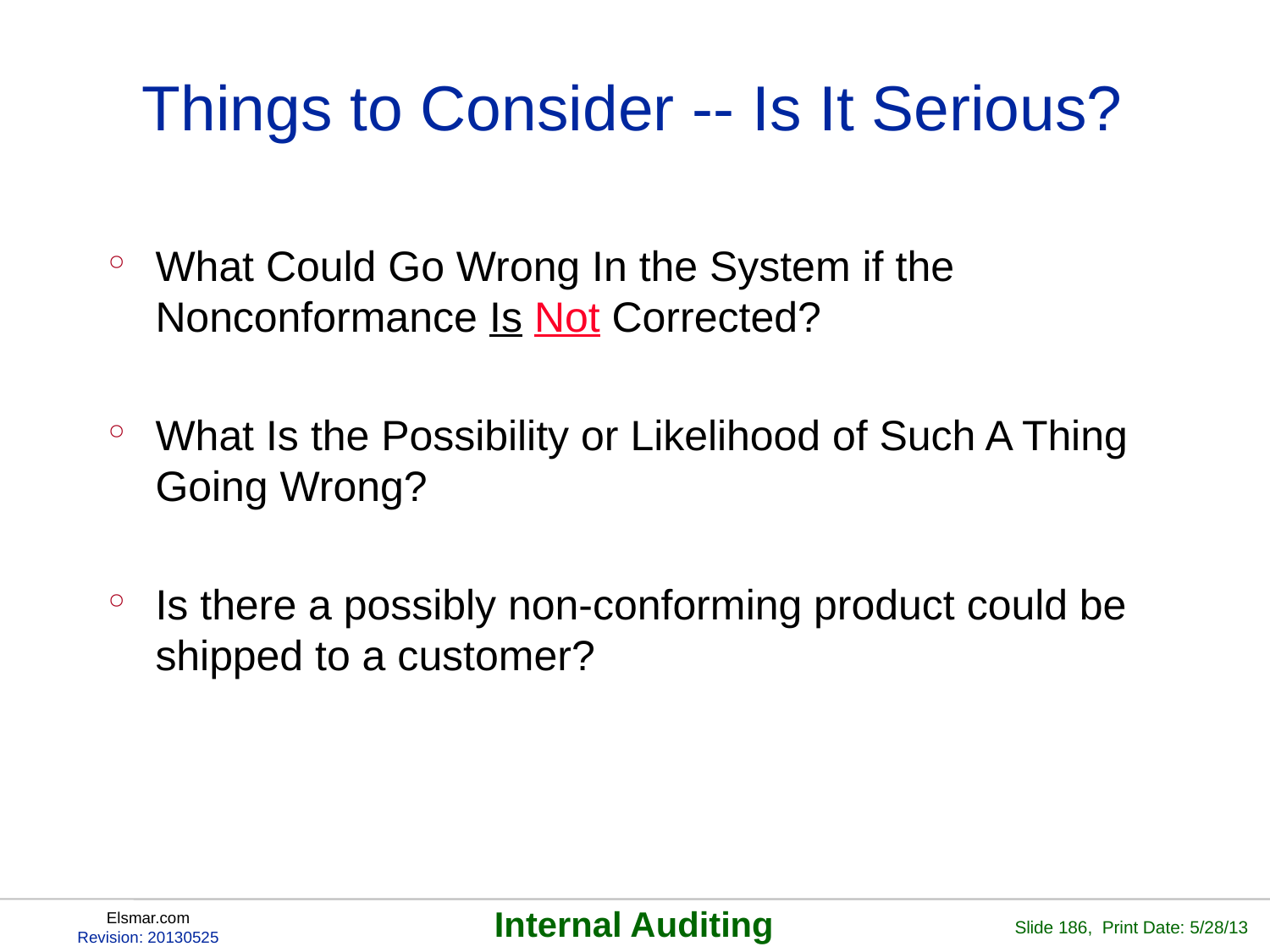

# Things to Consider -- Is It Serious?
What Could Go Wrong In the System if the Nonconformance Is Not Corrected?

What Is the Possibility or Likelihood of Such A Thing Going Wrong?

Is there a possibly non-conforming product could be shipped to a customer?